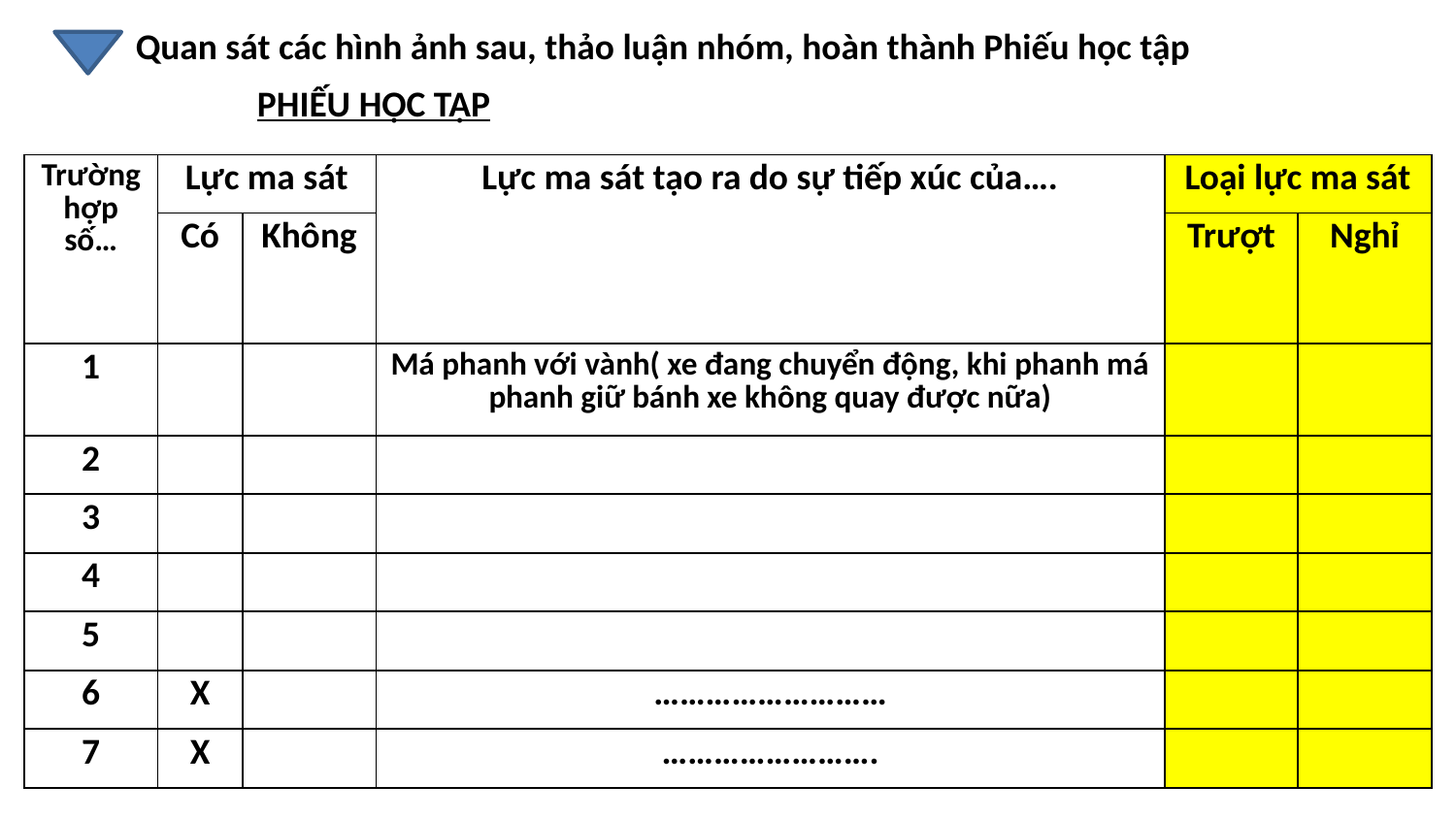

Quan sát các hình ảnh sau, thảo luận nhóm, hoàn thành Phiếu học tập

PHIẾU HỌC TẬP
| Trường hợp số… | Lực ma sát |  | Lực ma sát tạo ra do sự tiếp xúc của…. | Loại lực ma sát |  |
| --- | --- | --- | --- | --- | --- |
|  | Có | Không |  | Trượt | Nghỉ |
| 1 |  |  | Má phanh với vành( xe đang chuyển động, khi phanh má phanh giữ bánh xe không quay được nữa) |  |  |
| 2 |  |  |  |  |  |
| 3 |  |  |  |  |  |
| 4 |  |  |  |  |  |
| 5 |  |  |  |  |  |
| 6 | X |  | ……………………… |  |  |
| 7 | X |  | ……………………. |  |  |